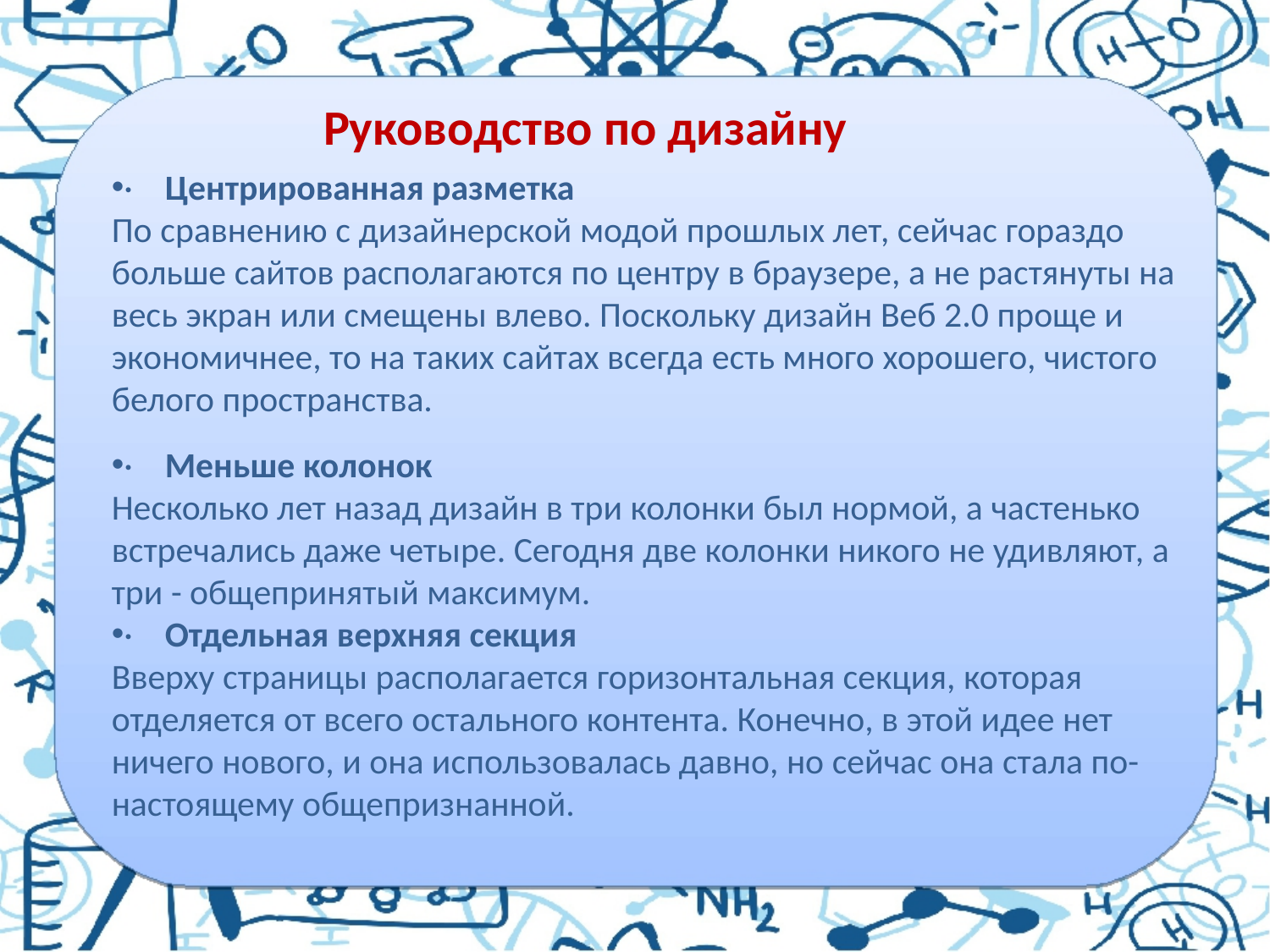

Руководство по дизайну

·    Центрированная разметка
По сравнению с дизайнерской модой прошлых лет, сейчас гораздо больше сайтов располагаются по центру в браузере, а не растянуты на весь экран или смещены влево. Поскольку дизайн Веб 2.0 проще и экономичнее, то на таких сайтах всегда есть много хорошего, чистого белого пространства.

·    Меньше колонок
Несколько лет назад дизайн в три колонки был нормой, а частенько встречались даже четыре. Сегодня две колонки никого не удивляют, а три - общепринятый максимум.
·    Отдельная верхняя секция
Вверху страницы располагается горизонтальная секция, которая отделяется от всего остального контента. Конечно, в этой идее нет ничего нового, и она использовалась давно, но сейчас она стала по-настоящему общепризнанной.